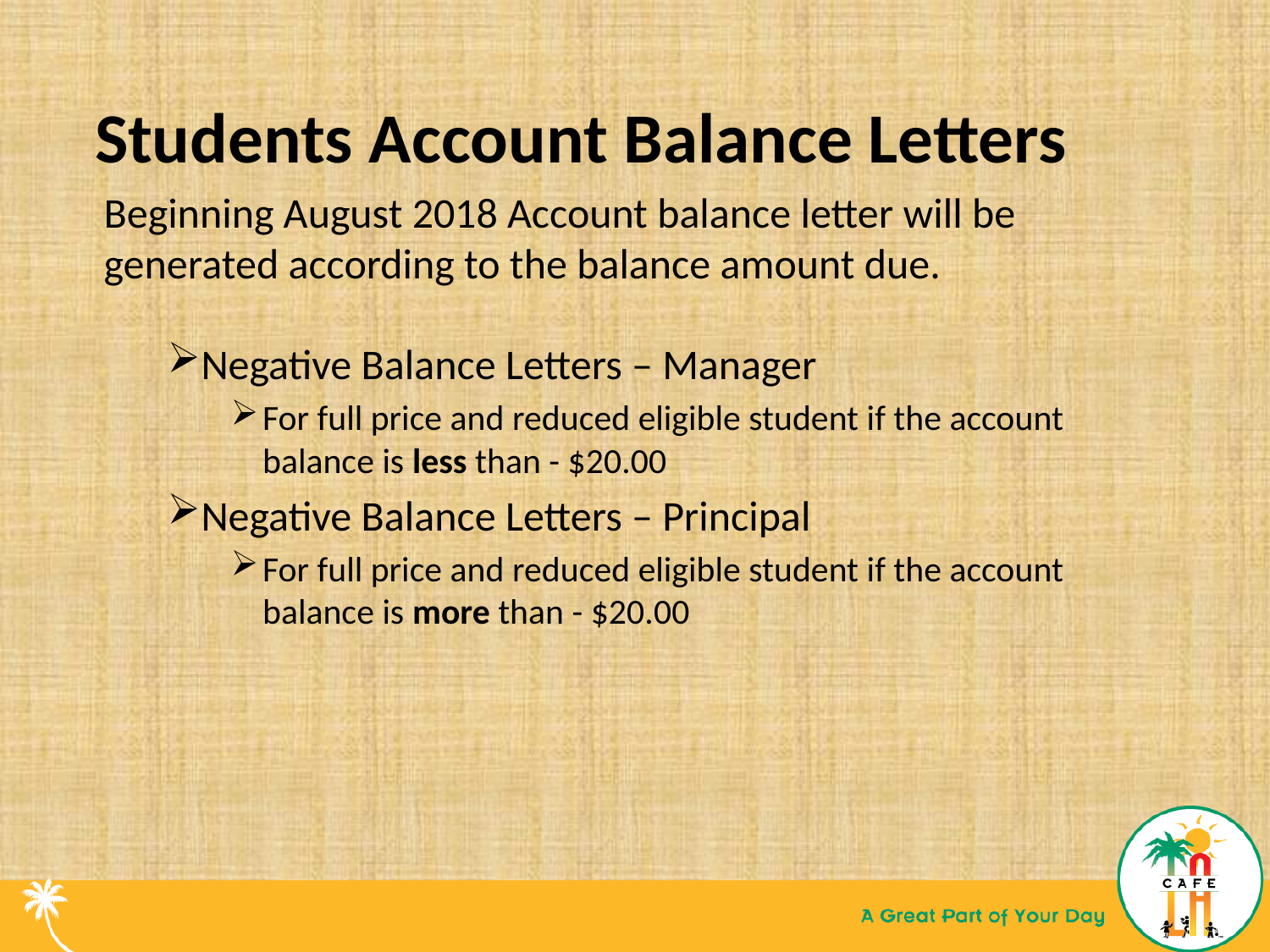

# Students Account Balance Letters
Beginning August 2018 Account balance letter will be generated according to the balance amount due.

Negative Balance Letters – Manager
For full price and reduced eligible student if the account balance is less than - $20.00
Negative Balance Letters – Principal
For full price and reduced eligible student if the account balance is more than - $20.00